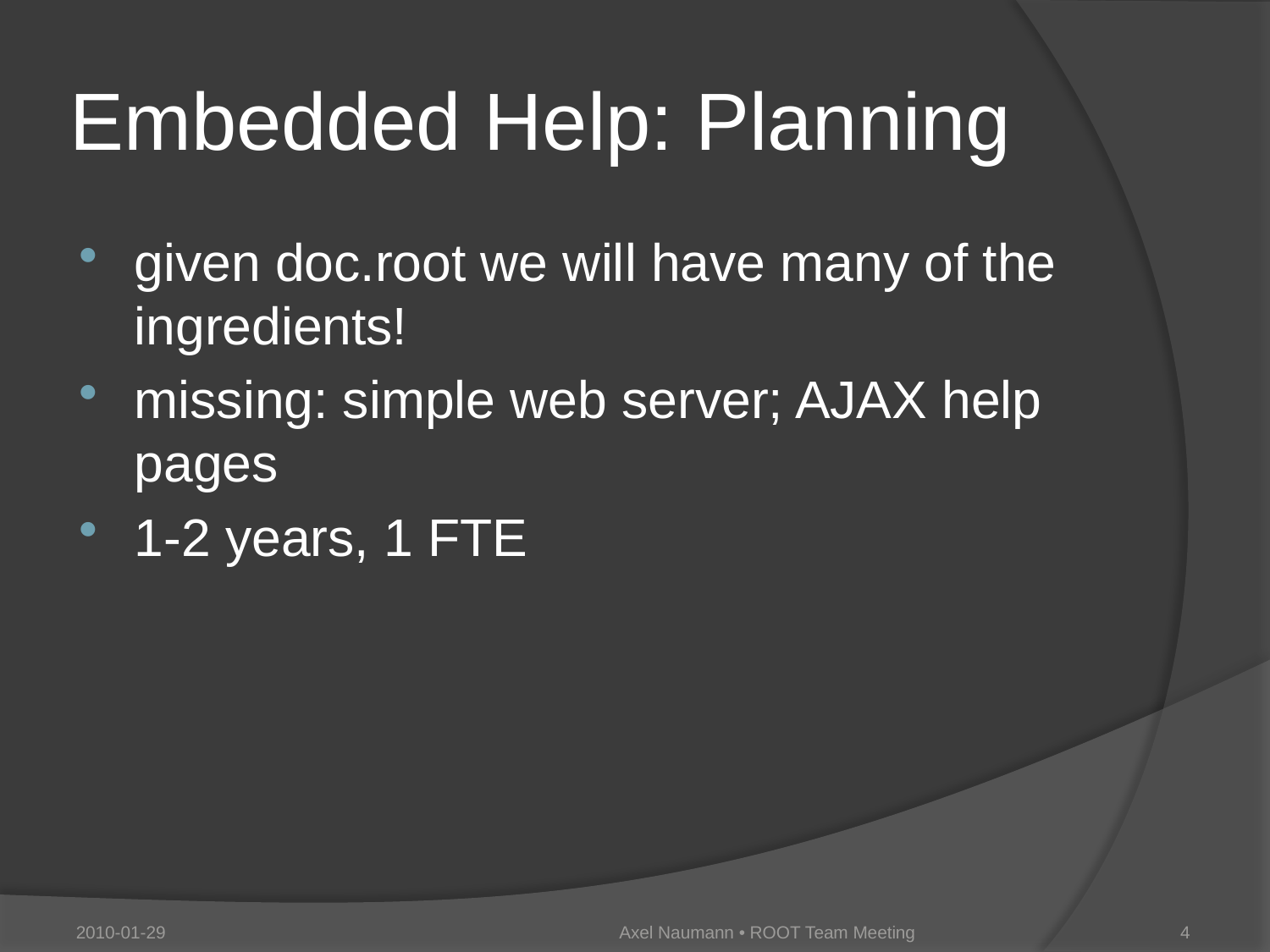

# Embedded Help: Planning
given doc.root we will have many of the ingredients!
missing: simple web server; AJAX help pages
1-2 years, 1 FTE

2010-01-29
Axel Naumann • ROOT Team Meeting
4